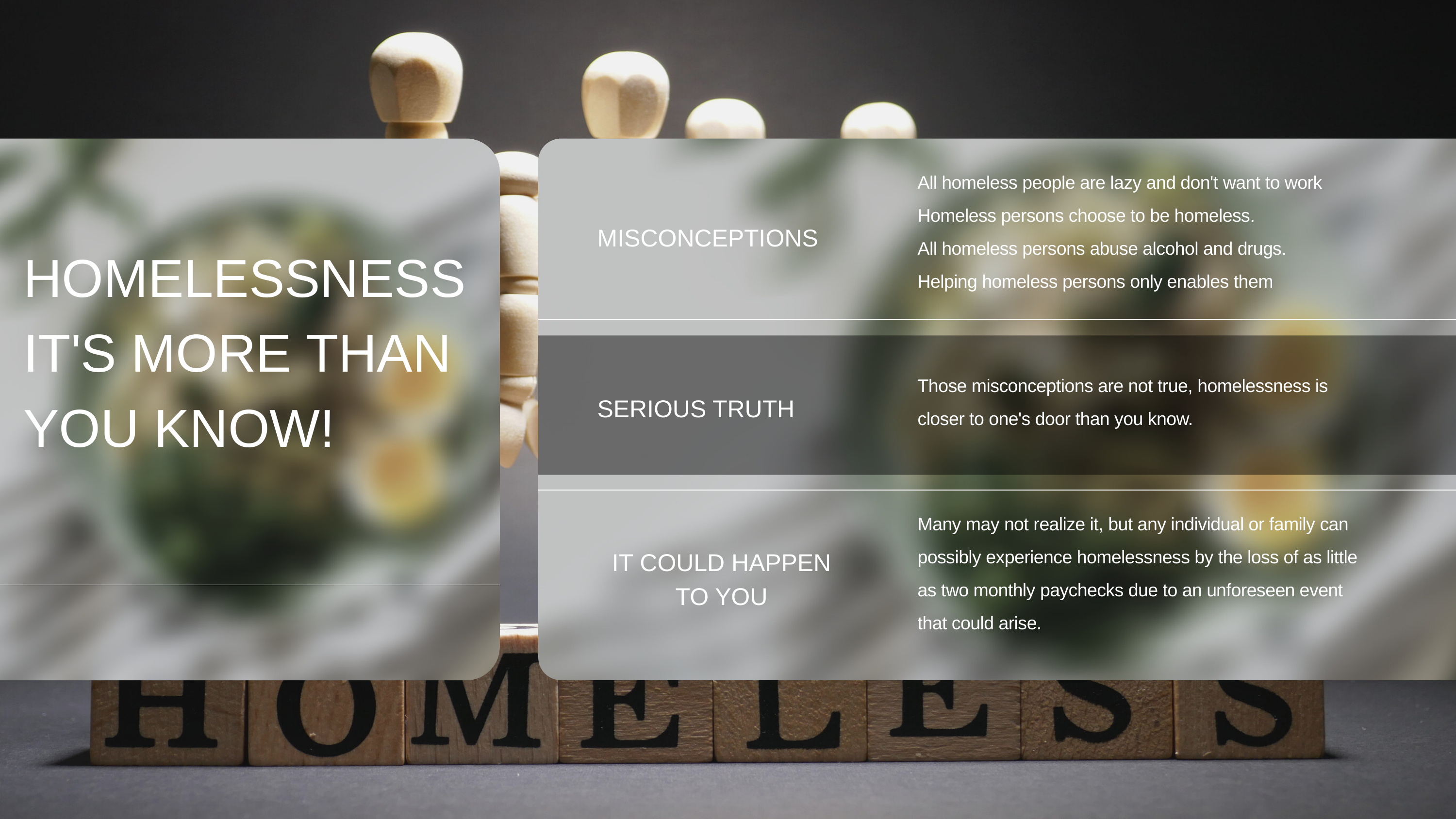

All homeless people are lazy and don't want to work
Homeless persons choose to be homeless.
All homeless persons abuse alcohol and drugs.
Helping homeless persons only enables them
MISCONCEPTIONS
HOMELESSNESS
IT'S MORE THAN YOU KNOW!

Those misconceptions are not true, homelessness is closer to one's door than you know.
SERIOUS TRUTH
Many may not realize it, but any individual or family can possibly experience homelessness by the loss of as little as two monthly paychecks due to an unforeseen event that could arise.
IT COULD HAPPEN TO YOU